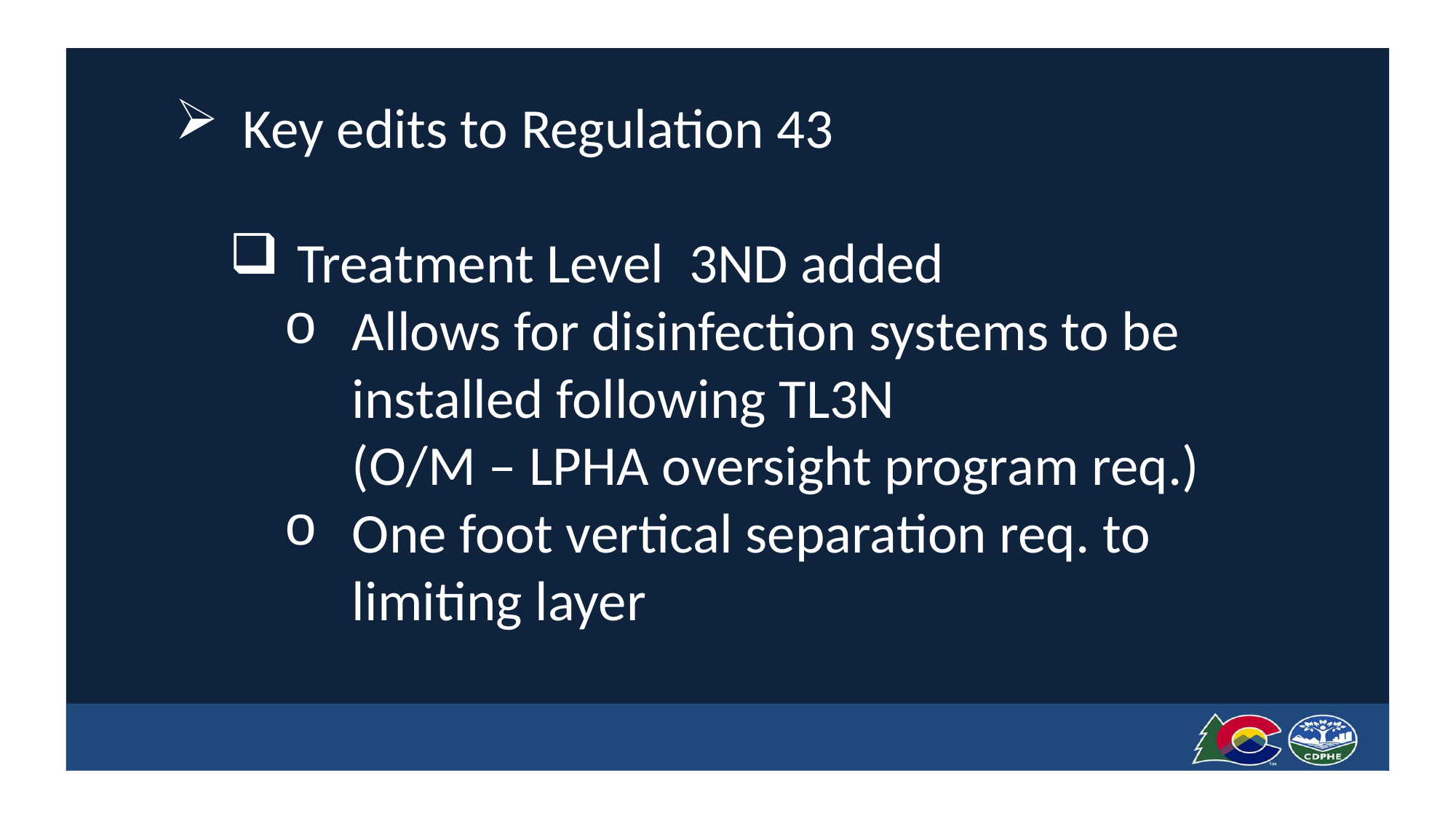

Key edits to Regulation 43

Treatment Level  3ND added
Allows for disinfection systems to be installed following TL3N                    (O/M – LPHA oversight program req.)
One foot vertical separation req. to limiting layer